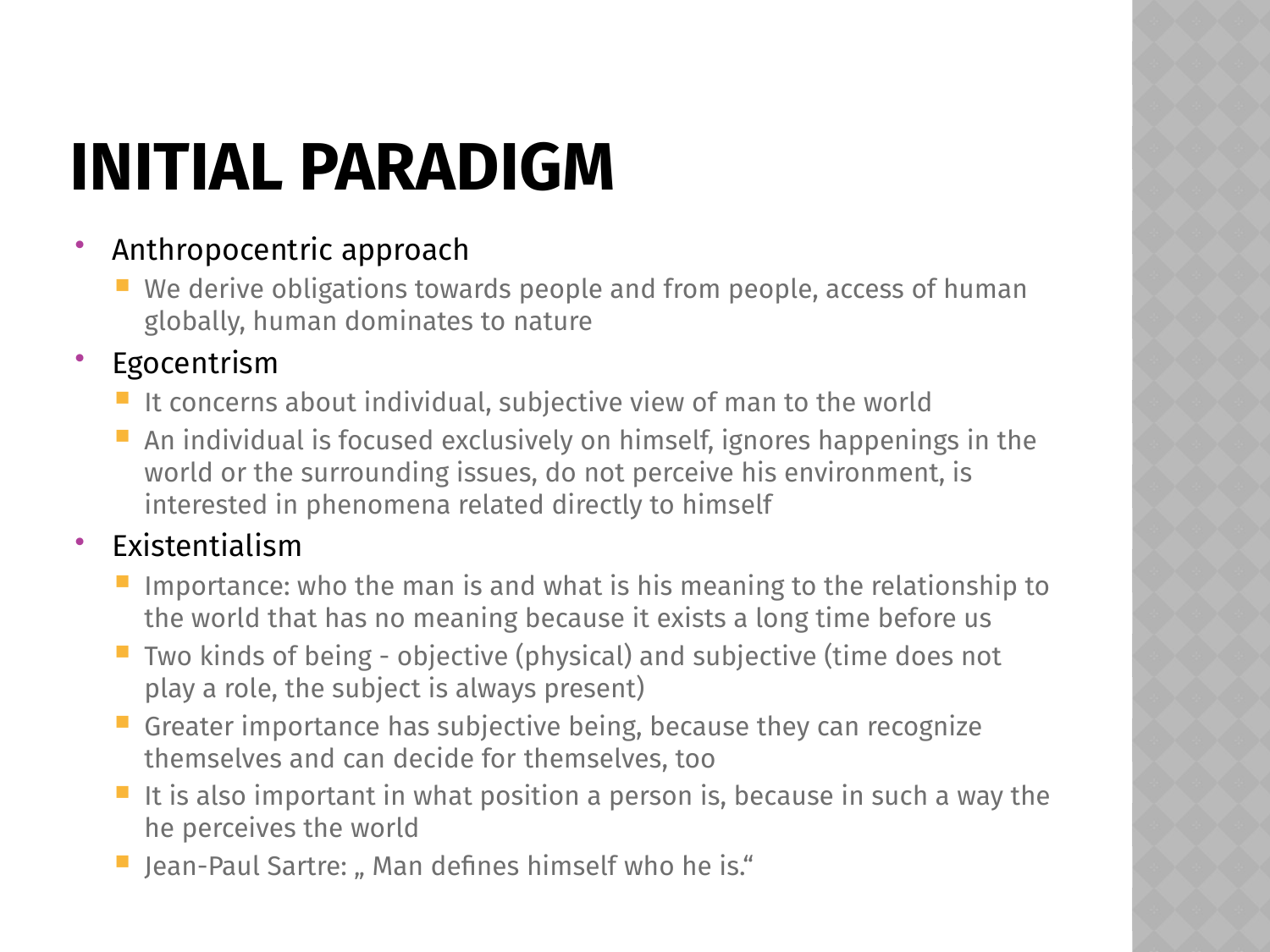

# Initial paradigm
Anthropocentric approach
We derive obligations towards people and from people, access of human globally, human dominates to nature
Egocentrism
It concerns about individual, subjective view of man to the world
An individual is focused exclusively on himself, ignores happenings in the world or the surrounding issues, do not perceive his environment, is interested in phenomena related directly to himself
Existentialism
Importance: who the man is and what is his meaning to the relationship to the world that has no meaning because it exists a long time before us
Two kinds of being - objective (physical) and subjective (time does not play a role, the subject is always present)
Greater importance has subjective being, because they can recognize themselves and can decide for themselves, too
It is also important in what position a person is, because in such a way the he perceives the world
Jean-Paul Sartre: „ Man defines himself who he is.“